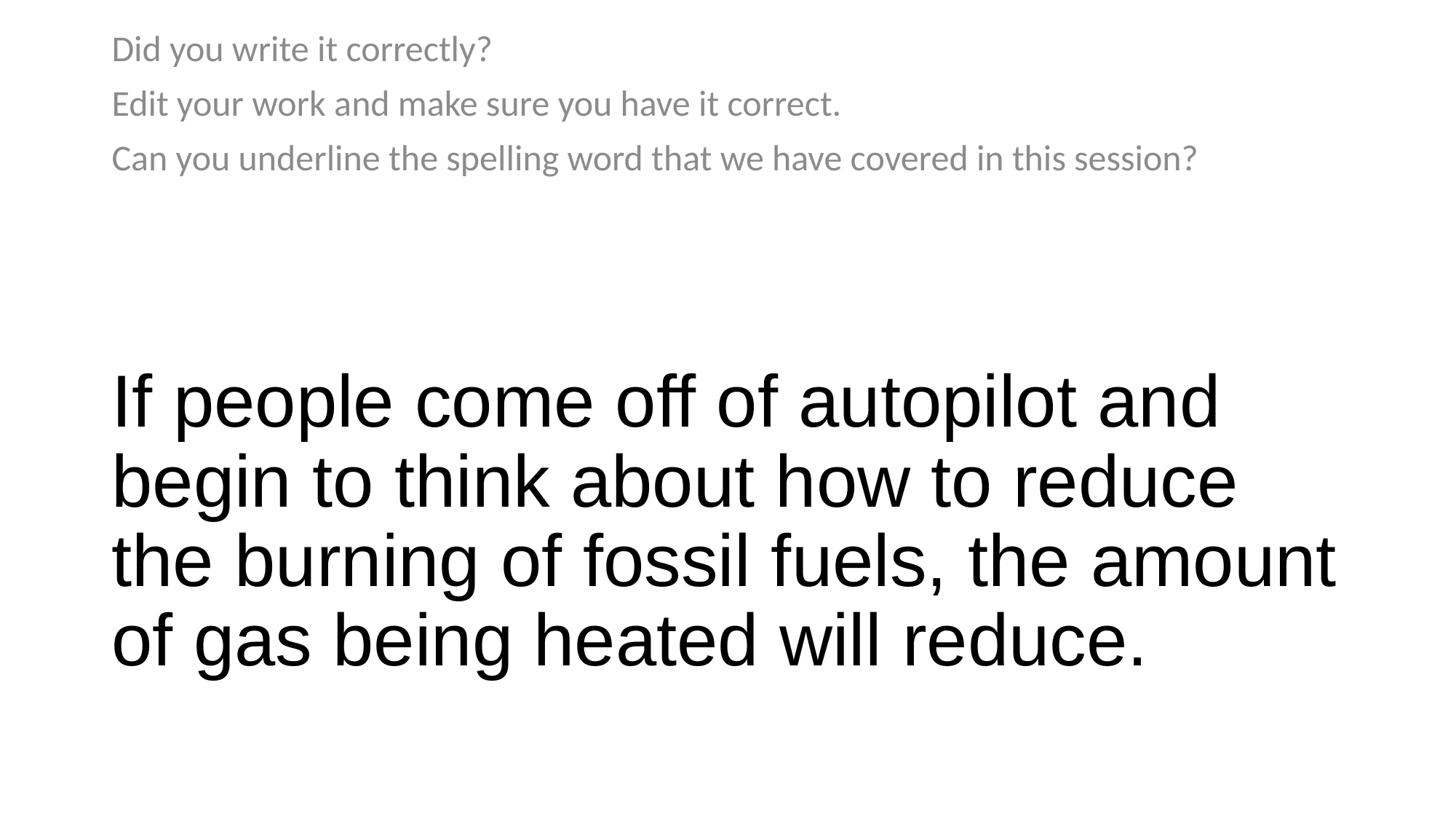

Did you write it correctly?
Edit your work and make sure you have it correct.
Can you underline the spelling word that we have covered in this session?
# If people come off of autopilot and begin to think about how to reduce the burning of fossil fuels, the amount of gas being heated will reduce.